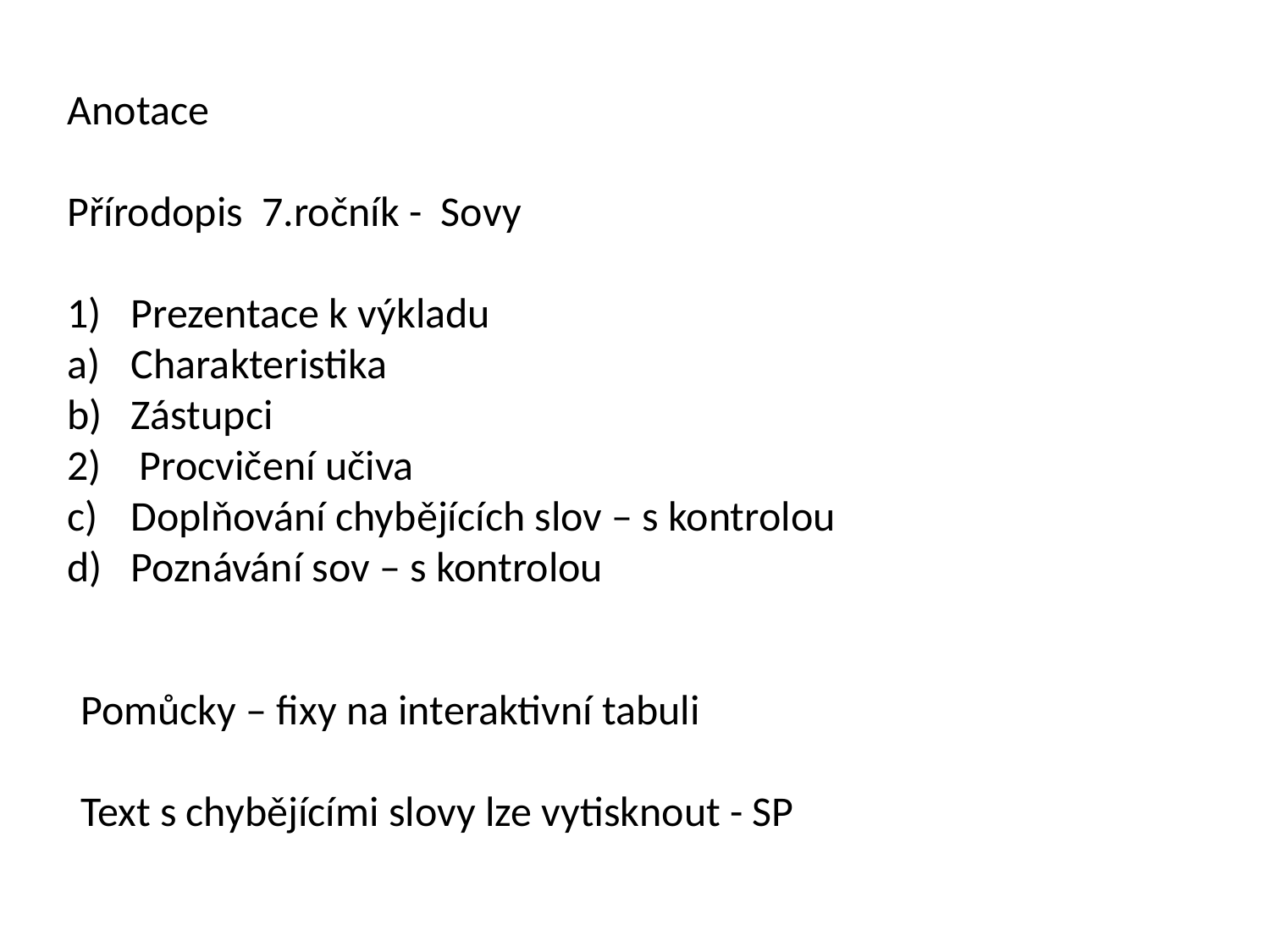

Anotace

Přírodopis  7.ročník -  Sovy

Prezentace k výkladu
Charakteristika
Zástupci
2)    Procvičení učiva
Doplňování chybějících slov – s kontrolou
Poznávání sov – s kontrolou

Pomůcky – fixy na interaktivní tabuli

Text s chybějícími slovy lze vytisknout - SP